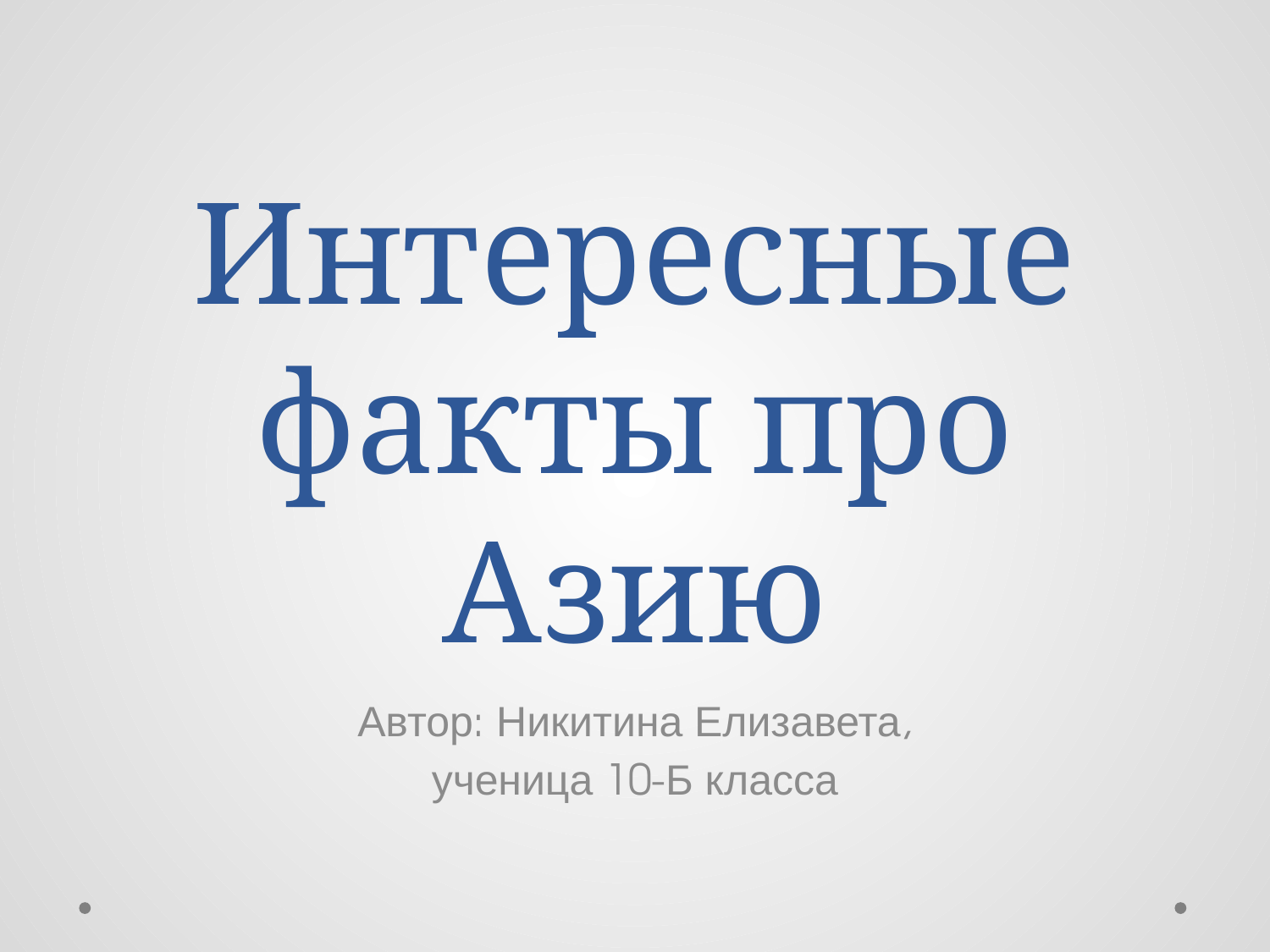

# Интересные факты про Азию
Автор: Никитина Елизавета,
ученица 10-Б класса